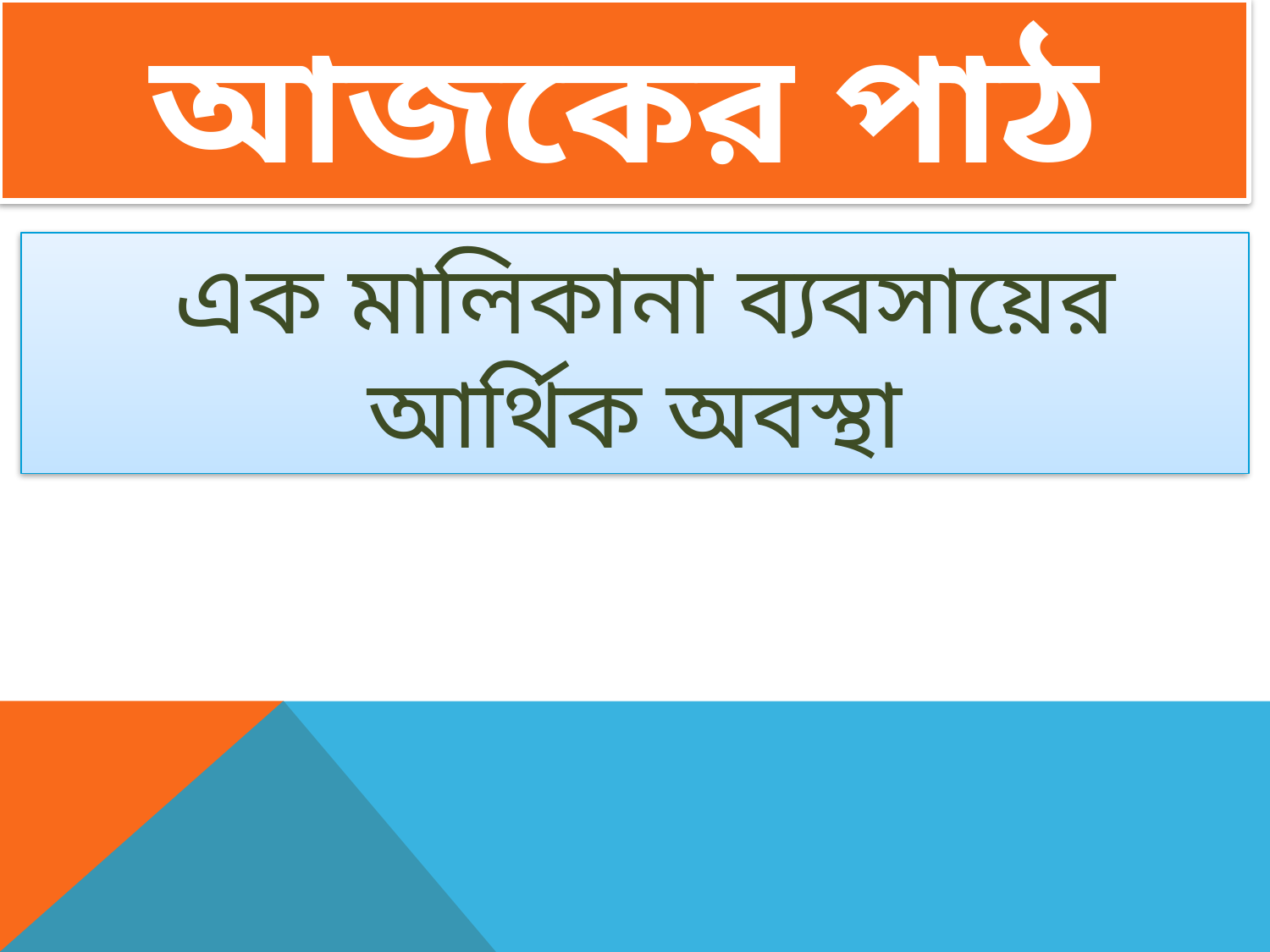

# আজকের পাঠ
 এক মালিকানা ব্যবসায়ের আর্থিক অবস্থা